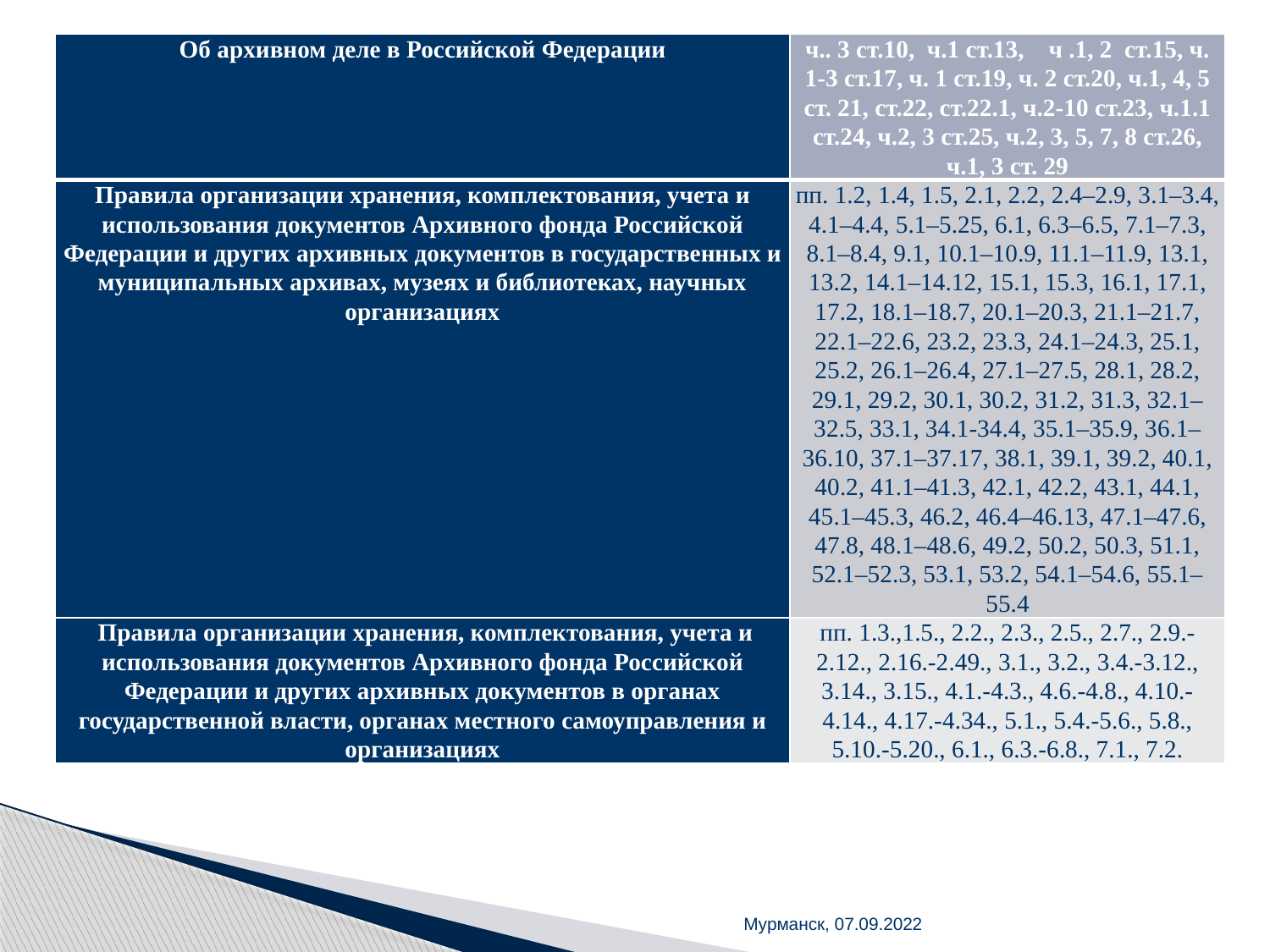

| Об архивном деле в Российской Федерации | ч.. 3 ст.10, ч.1 ст.13, ч .1, 2 ст.15, ч. 1-3 ст.17, ч. 1 ст.19, ч. 2 ст.20, ч.1, 4, 5 ст. 21, ст.22, ст.22.1, ч.2-10 ст.23, ч.1.1 ст.24, ч.2, 3 ст.25, ч.2, 3, 5, 7, 8 ст.26, ч.1, 3 ст. 29 |
| --- | --- |
| Правила организации хранения, комплектования, учета и использования документов Архивного фонда Российской Федерации и других архивных документов в государственных и муниципальных архивах, музеях и библиотеках, научных организациях | пп. 1.2, 1.4, 1.5, 2.1, 2.2, 2.4–2.9, 3.1–3.4, 4.1–4.4, 5.1–5.25, 6.1, 6.3–6.5, 7.1–7.3, 8.1–8.4, 9.1, 10.1–10.9, 11.1–11.9, 13.1, 13.2, 14.1–14.12, 15.1, 15.3, 16.1, 17.1, 17.2, 18.1–18.7, 20.1–20.3, 21.1–21.7, 22.1–22.6, 23.2, 23.3, 24.1–24.3, 25.1, 25.2, 26.1–26.4, 27.1–27.5, 28.1, 28.2, 29.1, 29.2, 30.1, 30.2, 31.2, 31.3, 32.1–32.5, 33.1, 34.1-34.4, 35.1–35.9, 36.1–36.10, 37.1–37.17, 38.1, 39.1, 39.2, 40.1, 40.2, 41.1–41.3, 42.1, 42.2, 43.1, 44.1, 45.1–45.3, 46.2, 46.4–46.13, 47.1–47.6, 47.8, 48.1–48.6, 49.2, 50.2, 50.3, 51.1, 52.1–52.3, 53.1, 53.2, 54.1–54.6, 55.1–55.4 |
| Правила организации хранения, комплектования, учета и использования документов Архивного фонда Российской Федерации и других архивных документов в органах государственной власти, органах местного самоуправления и организациях | пп. 1.3.,1.5., 2.2., 2.3., 2.5., 2.7., 2.9.-2.12., 2.16.-2.49., 3.1., 3.2., 3.4.-3.12., 3.14., 3.15., 4.1.-4.3., 4.6.-4.8., 4.10.-4.14., 4.17.-4.34., 5.1., 5.4.-5.6., 5.8., 5.10.-5.20., 6.1., 6.3.-6.8., 7.1., 7.2. |
Мурманск, 07.09.2022